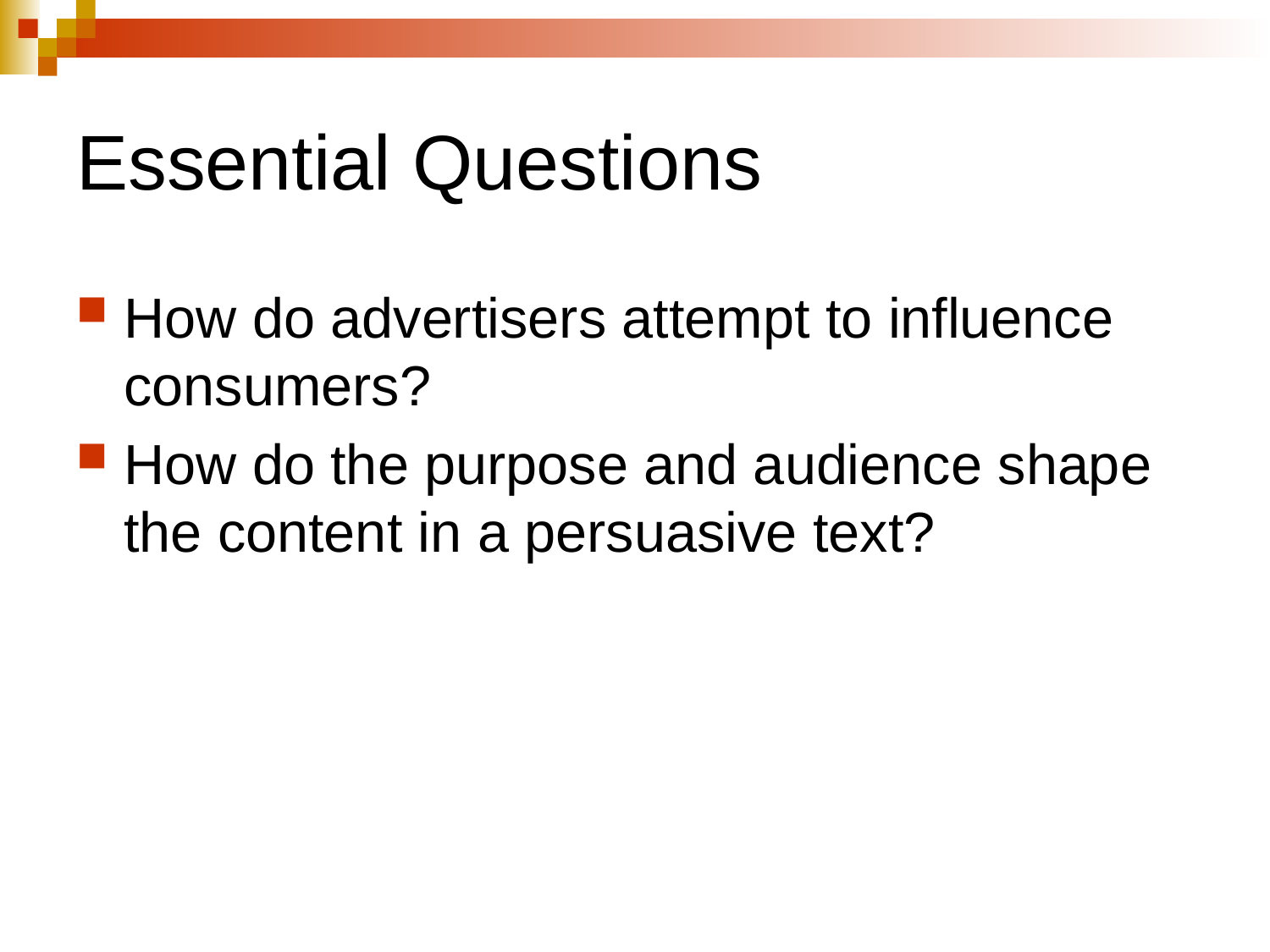

# Essential Questions
How do advertisers attempt to influence consumers?
How do the purpose and audience shape the content in a persuasive text?